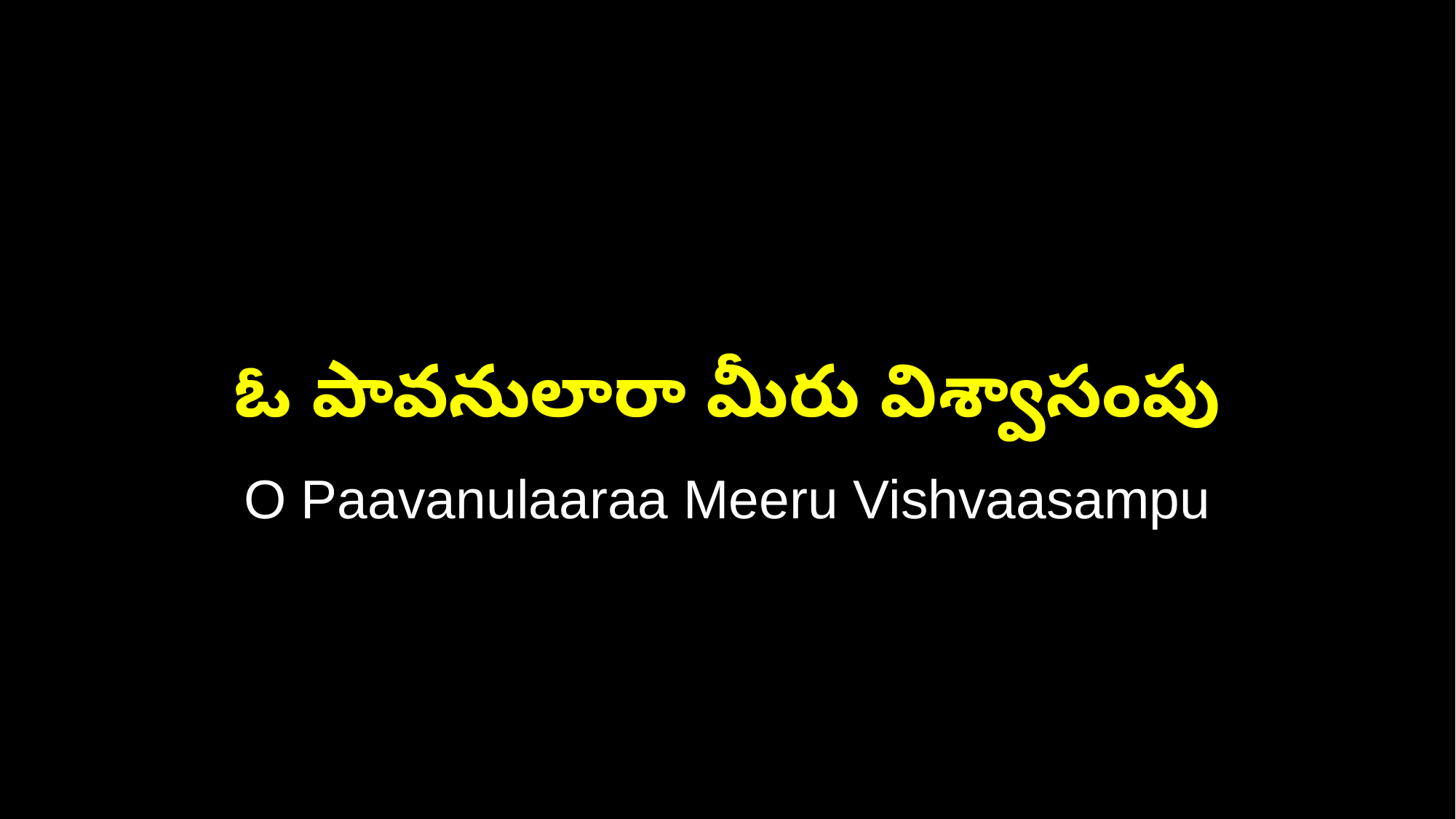

ఓ పావనులారా మీరు విశ్వాసంపు
O Paavanulaaraa Meeru Vishvaasampu